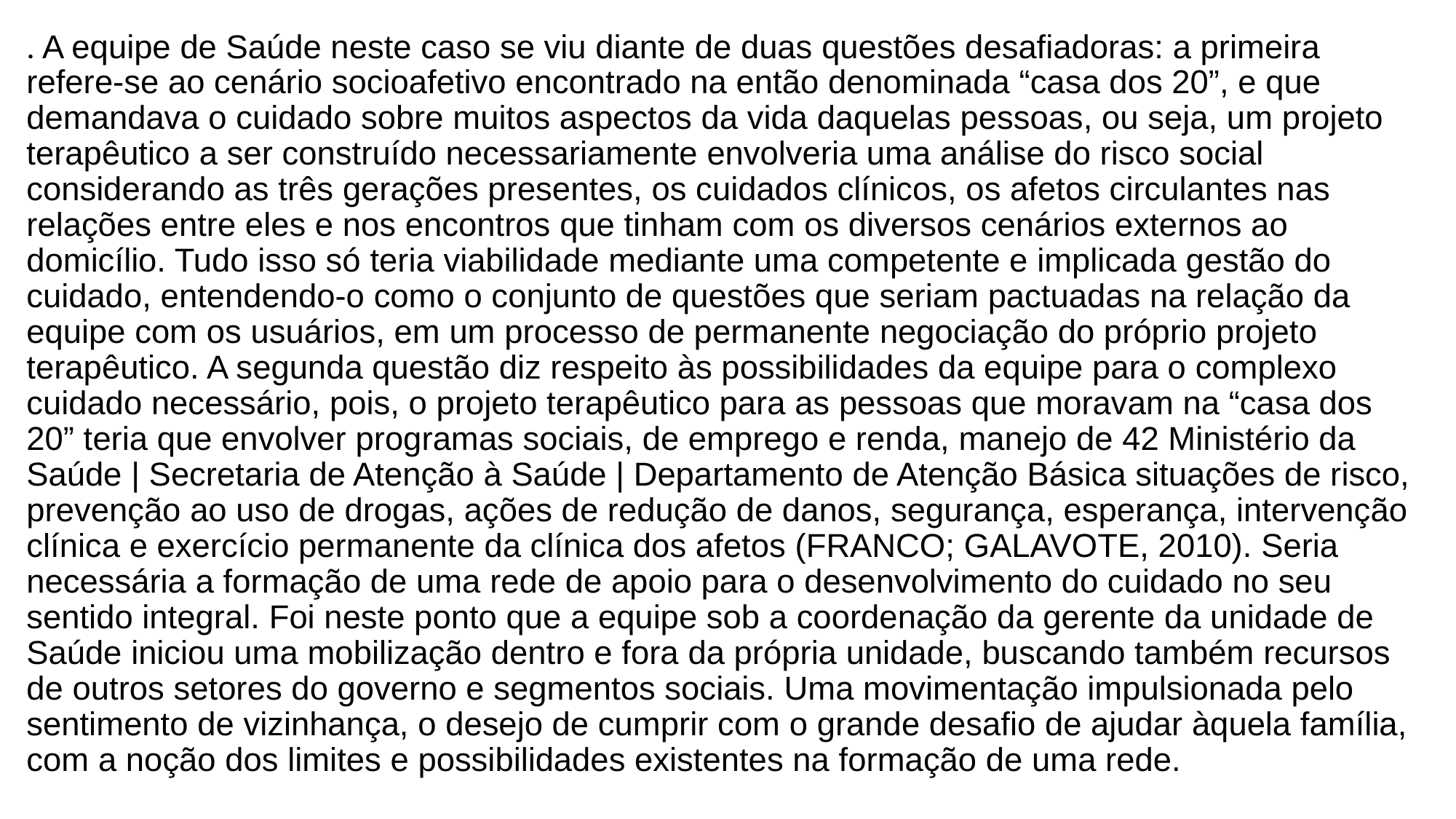

. A equipe de Saúde neste caso se viu diante de duas questões desafiadoras: a primeira refere-se ao cenário socioafetivo encontrado na então denominada “casa dos 20”, e que demandava o cuidado sobre muitos aspectos da vida daquelas pessoas, ou seja, um projeto terapêutico a ser construído necessariamente envolveria uma análise do risco social considerando as três gerações presentes, os cuidados clínicos, os afetos circulantes nas relações entre eles e nos encontros que tinham com os diversos cenários externos ao domicílio. Tudo isso só teria viabilidade mediante uma competente e implicada gestão do cuidado, entendendo-o como o conjunto de questões que seriam pactuadas na relação da equipe com os usuários, em um processo de permanente negociação do próprio projeto terapêutico. A segunda questão diz respeito às possibilidades da equipe para o complexo cuidado necessário, pois, o projeto terapêutico para as pessoas que moravam na “casa dos 20” teria que envolver programas sociais, de emprego e renda, manejo de 42 Ministério da Saúde | Secretaria de Atenção à Saúde | Departamento de Atenção Básica situações de risco, prevenção ao uso de drogas, ações de redução de danos, segurança, esperança, intervenção clínica e exercício permanente da clínica dos afetos (FRANCO; GALAVOTE, 2010). Seria necessária a formação de uma rede de apoio para o desenvolvimento do cuidado no seu sentido integral. Foi neste ponto que a equipe sob a coordenação da gerente da unidade de Saúde iniciou uma mobilização dentro e fora da própria unidade, buscando também recursos de outros setores do governo e segmentos sociais. Uma movimentação impulsionada pelo sentimento de vizinhança, o desejo de cumprir com o grande desafio de ajudar àquela família, com a noção dos limites e possibilidades existentes na formação de uma rede.